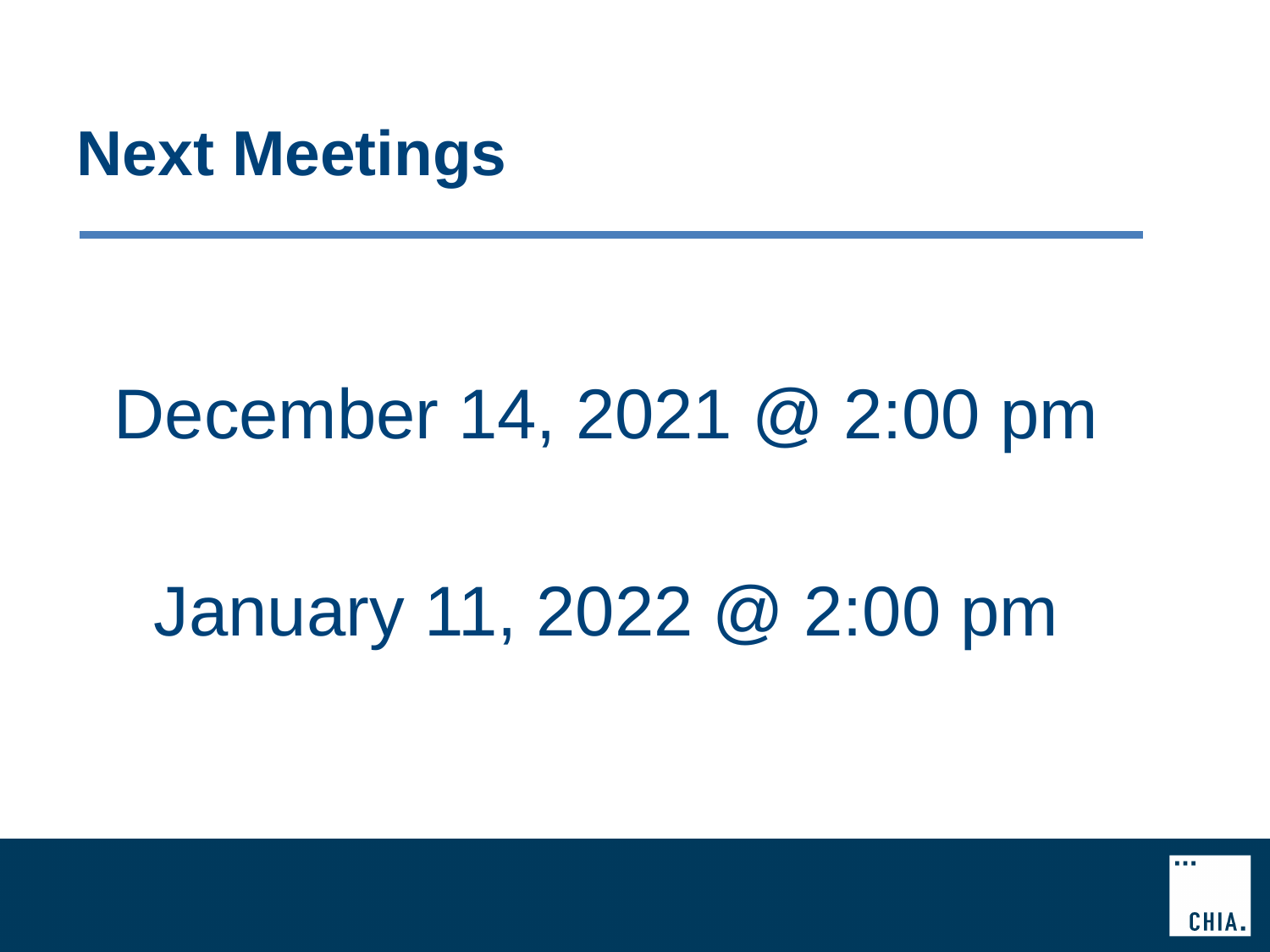

# Next Meetings

December 14, 2021 @ 2:00 pm

January 11, 2022 @ 2:00 pm